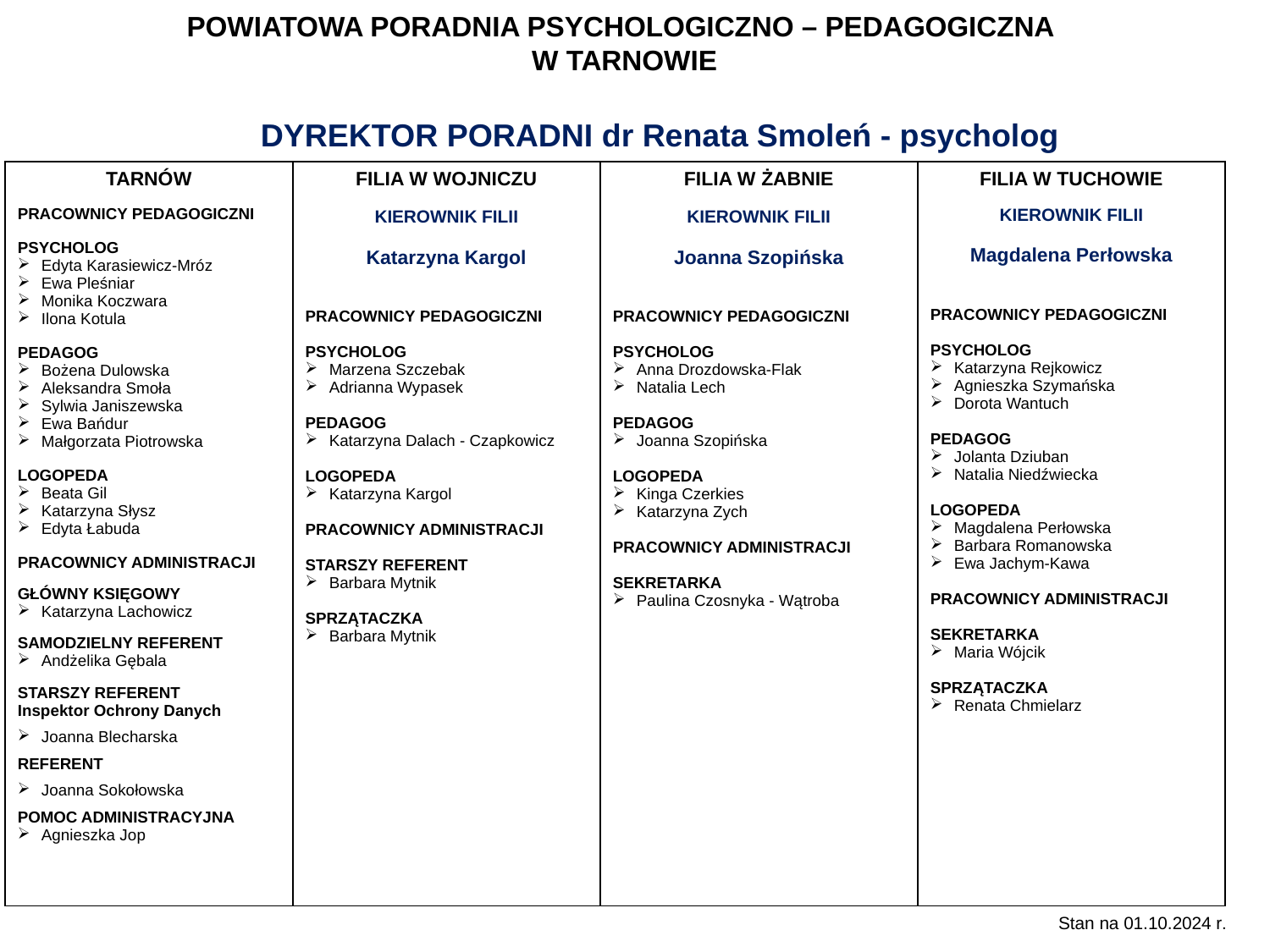

# POWIATOWA PORADNIA PSYCHOLOGICZNO – PEDAGOGICZNA W TARNOWIE
DYREKTOR PORADNI dr Renata Smoleń - psycholog
| TARNÓW PRACOWNICY PEDAGOGICZNI PSYCHOLOG Edyta Karasiewicz-Mróz Ewa Pleśniar Monika Koczwara Ilona Kotula PEDAGOG Bożena Dulowska Aleksandra Smoła Sylwia Janiszewska Ewa Bańdur Małgorzata Piotrowska LOGOPEDA Beata Gil Katarzyna Słysz Edyta Łabuda PRACOWNICY ADMINISTRACJI GŁÓWNY KSIĘGOWY Katarzyna Lachowicz SAMODZIELNY REFERENT Andżelika Gębala STARSZY REFERENT Inspektor Ochrony Danych Joanna Blecharska REFERENT Joanna Sokołowska POMOC ADMINISTRACYJNA Agnieszka Jop | FILIA W WOJNICZU KIEROWNIK FILII Katarzyna Kargol PRACOWNICY PEDAGOGICZNI PSYCHOLOG Marzena Szczebak Adrianna Wypasek PEDAGOG Katarzyna Dalach - Czapkowicz LOGOPEDA Katarzyna Kargol PRACOWNICY ADMINISTRACJI STARSZY REFERENT Barbara Mytnik SPRZĄTACZKA Barbara Mytnik | FILIA W ŻABNIE KIEROWNIK FILII Joanna Szopińska PRACOWNICY PEDAGOGICZNI PSYCHOLOG Anna Drozdowska-Flak Natalia Lech PEDAGOG Joanna Szopińska LOGOPEDA Kinga Czerkies Katarzyna Zych PRACOWNICY ADMINISTRACJI SEKRETARKA Paulina Czosnyka - Wątroba | FILIA W TUCHOWIE KIEROWNIK FILII Magdalena Perłowska PRACOWNICY PEDAGOGICZNI PSYCHOLOG Katarzyna Rejkowicz Agnieszka Szymańska Dorota Wantuch PEDAGOG Jolanta Dziuban Natalia Niedźwiecka LOGOPEDA Magdalena Perłowska Barbara Romanowska Ewa Jachym-Kawa PRACOWNICY ADMINISTRACJI SEKRETARKA Maria Wójcik SPRZĄTACZKA Renata Chmielarz |
| --- | --- | --- | --- |
Stan na 01.10.2024 r.